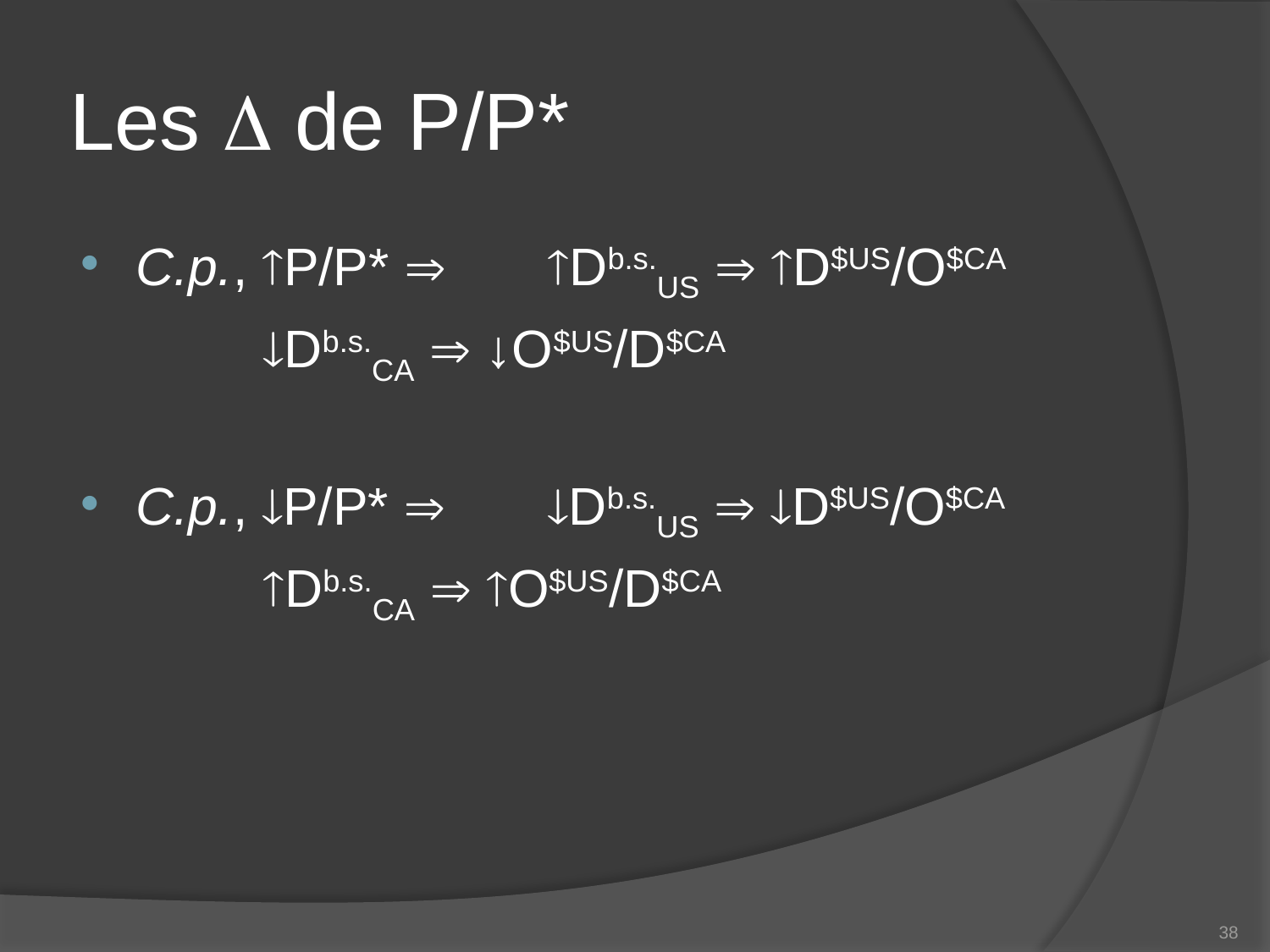

# Les Δ de P/P*
C.p., ↑P/P* ⇒	↑Db.s.US ⇒ ↑D$US/O$CA
		↓Db.s.CA ⇒ ↓O$US/D$CA

C.p., ↓P/P* ⇒	↓Db.s.US ⇒ ↓D$US/O$CA
		↑Db.s.CA ⇒ ↑O$US/D$CA

38